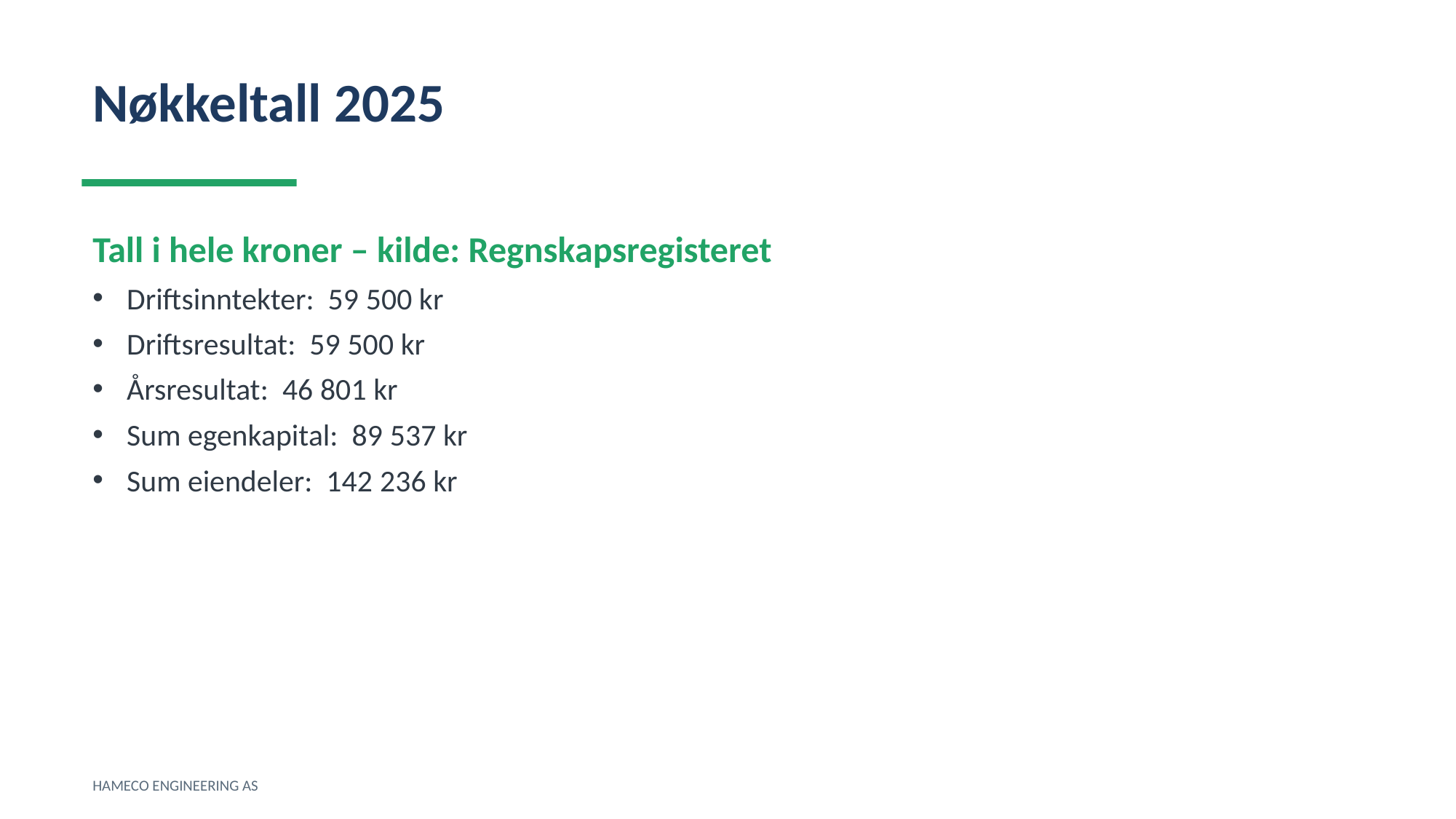

Nøkkeltall 2025

Tall i hele kroner – kilde: Regnskapsregisteret
Driftsinntekter:  59 500 kr
Driftsresultat:  59 500 kr
Årsresultat:  46 801 kr
Sum egenkapital:  89 537 kr
Sum eiendeler:  142 236 kr
HAMECO ENGINEERING AS